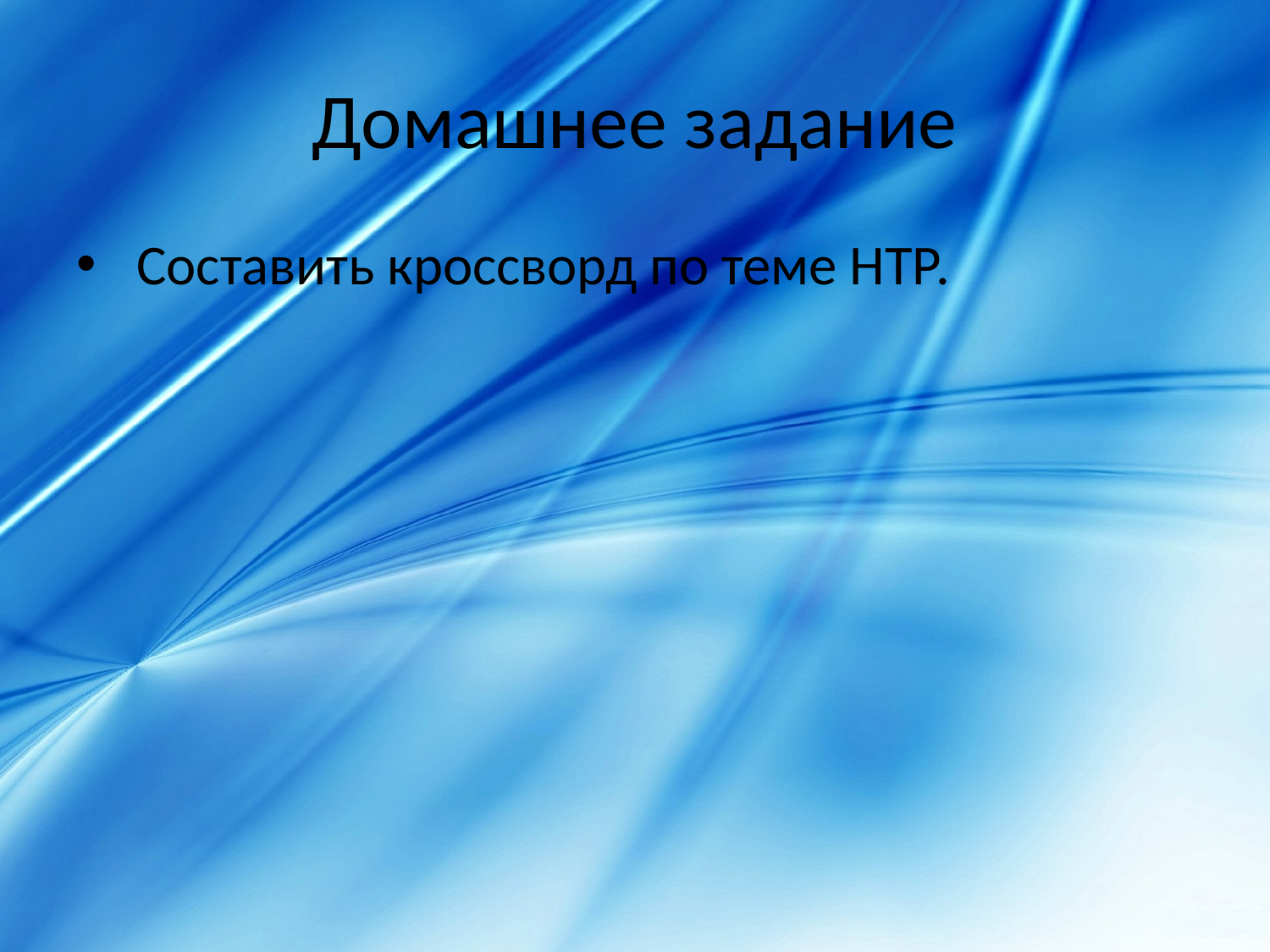

# Домашнее задание
 Составить кроссворд по теме НТР.